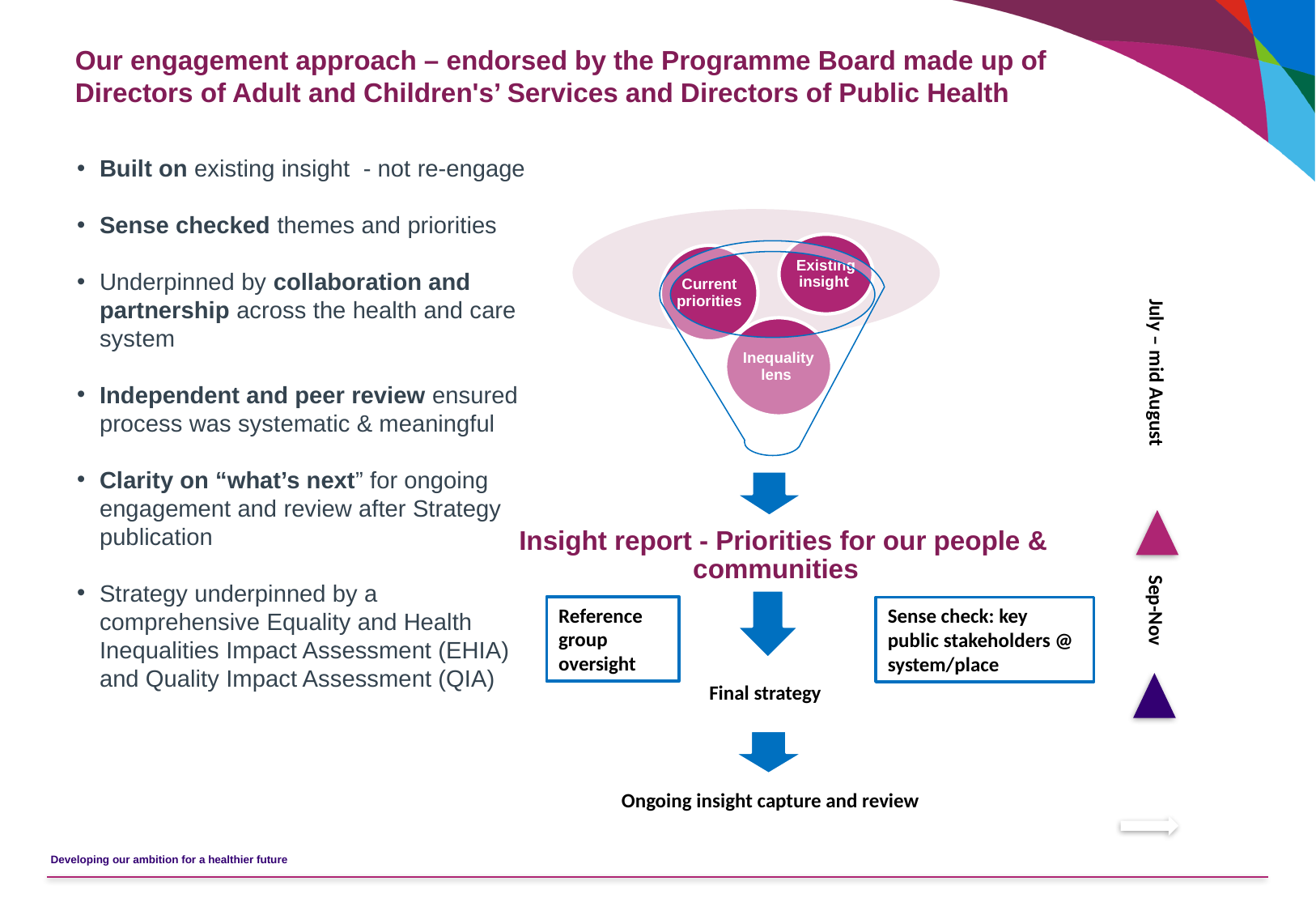

# Our engagement approach – endorsed by the Programme Board made up of Directors of Adult and Children's’ Services and Directors of Public Health

Built on existing insight  - not re-engage

Sense checked themes and priorities

Underpinned by collaboration and partnership across the health and care system

Independent and peer review ensured process was systematic & meaningful

Clarity on “what’s next” for ongoing engagement and review after Strategy publication

Strategy underpinned by a comprehensive Equality and Health Inequalities Impact Assessment (EHIA) and Quality Impact Assessment (QIA)

Insight report - Priorities for our people & communities
Inequality lens
Current priorities
Existing insight
July – mid August

Reference group oversight
Sense check: key public stakeholders @ system/place
Sep-Nov

    Final strategy

Spring 2023
Ongoing insight capture and review